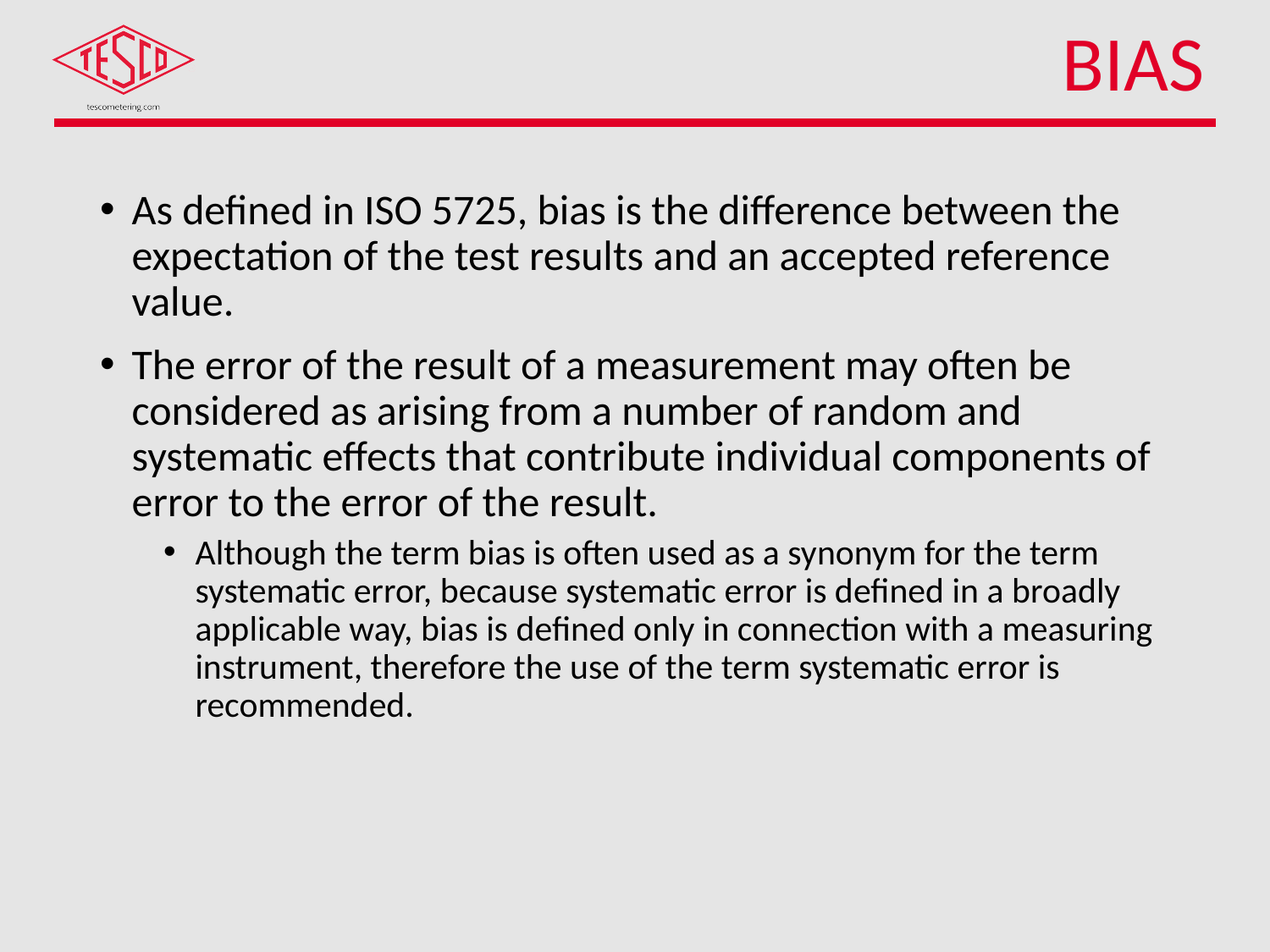

# Bias
As defined in ISO 5725, bias is the difference between the expectation of the test results and an accepted reference value.
The error of the result of a measurement may often be considered as arising from a number of random and systematic effects that contribute individual components of error to the error of the result.
Although the term bias is often used as a synonym for the term systematic error, because systematic error is defined in a broadly applicable way, bias is defined only in connection with a measuring instrument, therefore the use of the term systematic error is recommended.